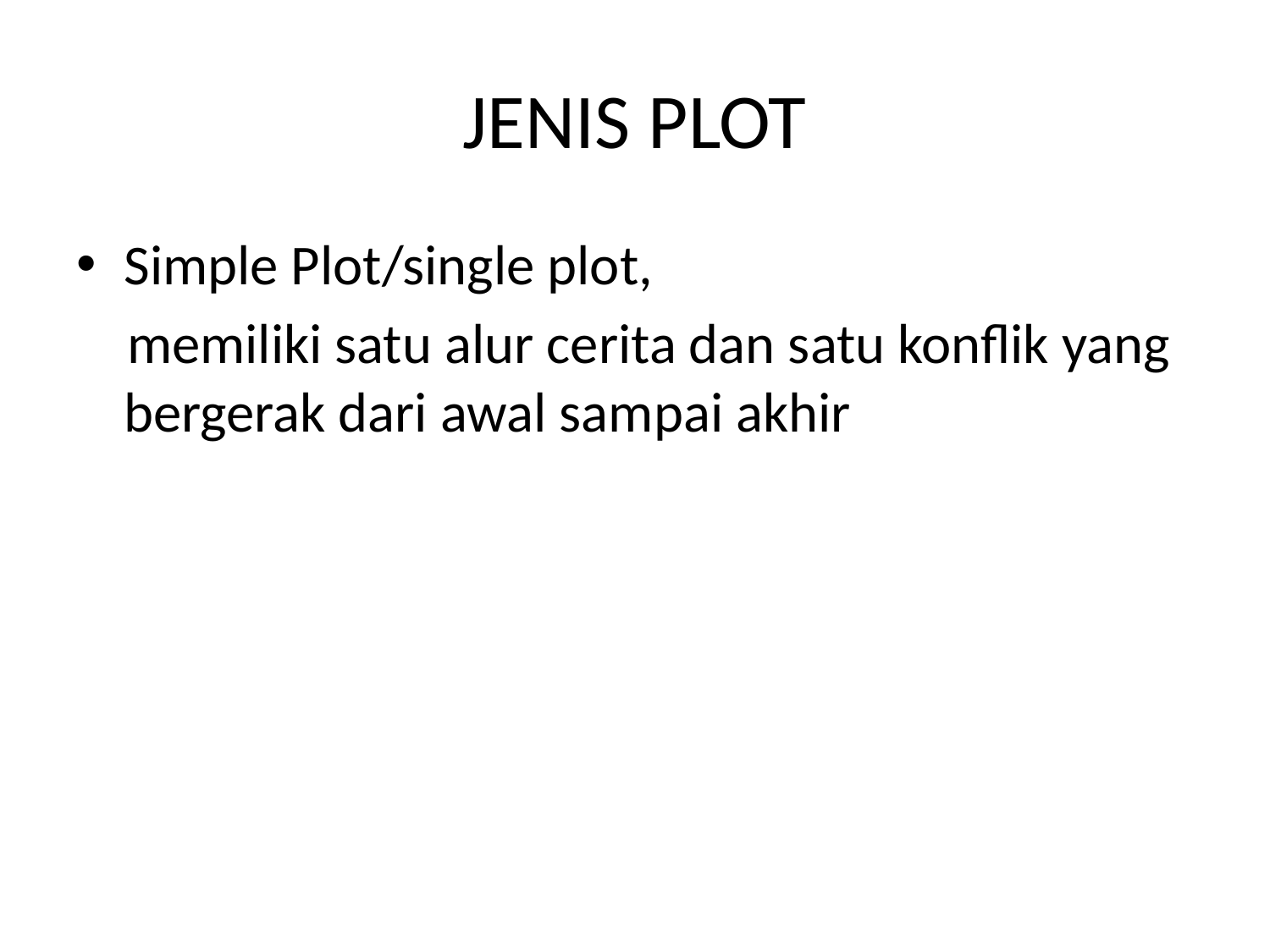

# JENIS PLOT
Simple Plot/single plot,
    memiliki satu alur cerita dan satu konflik yang bergerak dari awal sampai akhir